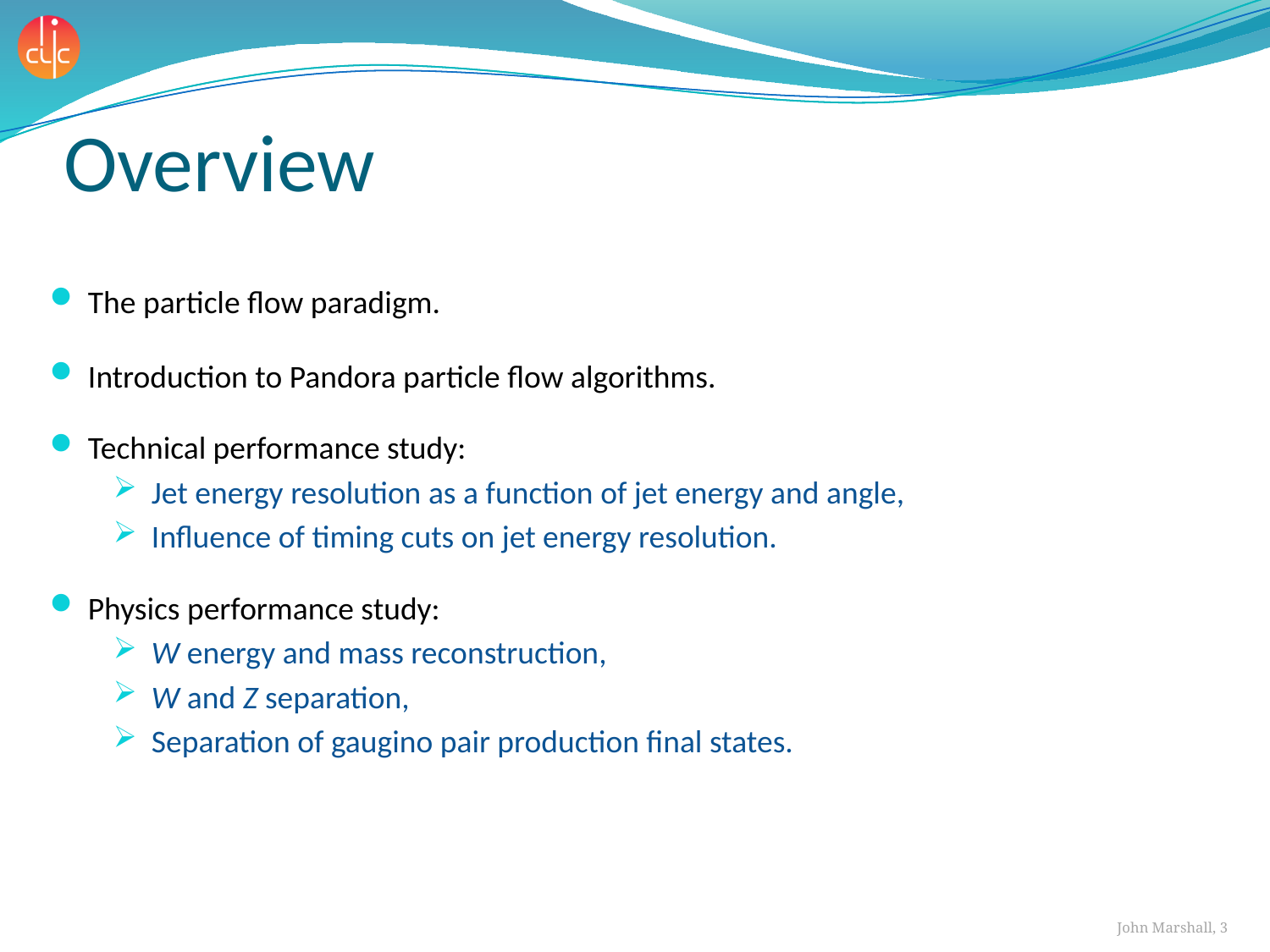

# Overview
The particle flow paradigm.

Introduction to Pandora particle flow algorithms.

Technical performance study:
Jet energy resolution as a function of jet energy and angle,
Influence of timing cuts on jet energy resolution.

Physics performance study:
W energy and mass reconstruction,
W and Z separation,
Separation of gaugino pair production final states.